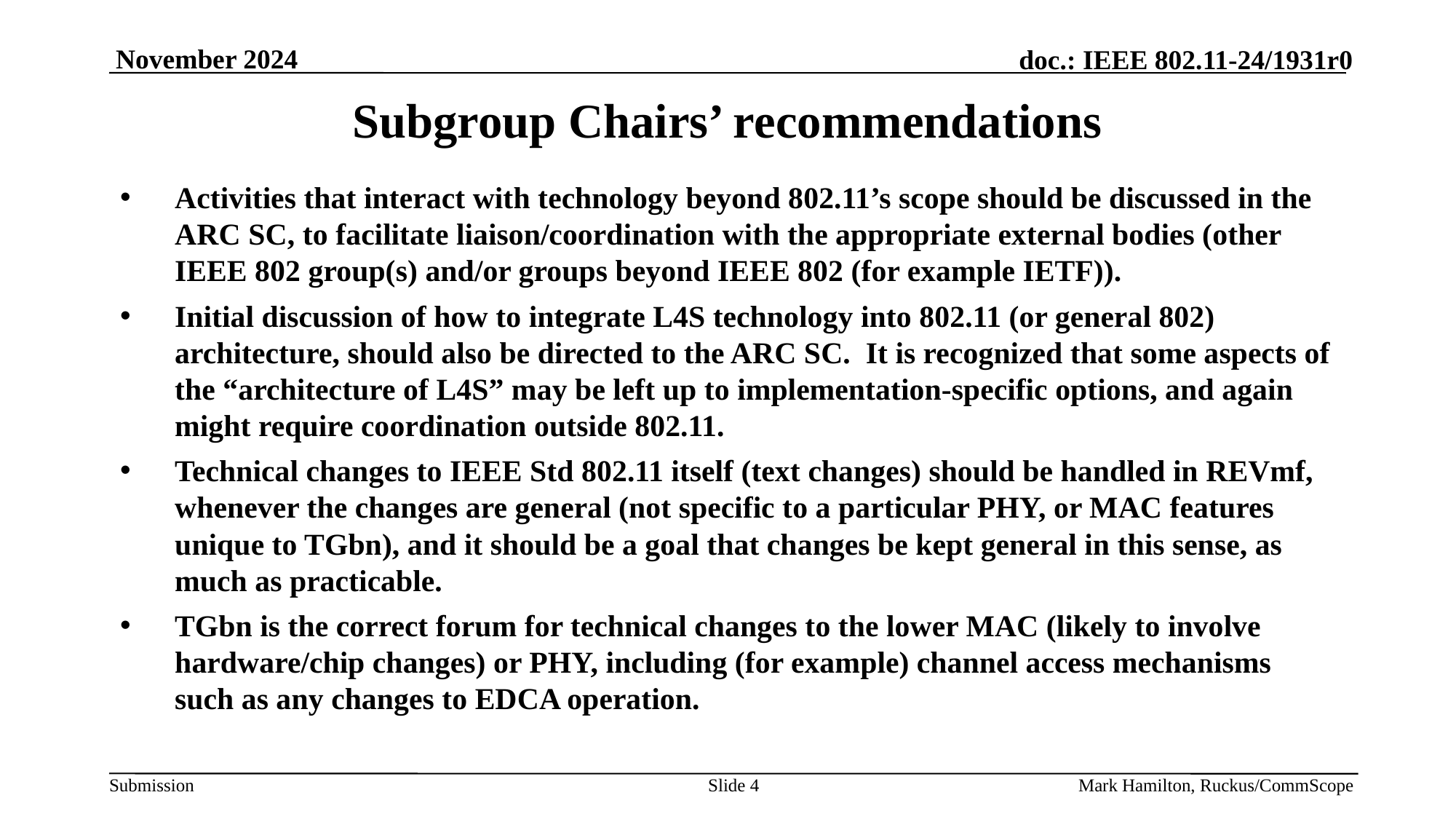

# Subgroup Chairs’ recommendations
Activities that interact with technology beyond 802.11’s scope should be discussed in the ARC SC, to facilitate liaison/coordination with the appropriate external bodies (other IEEE 802 group(s) and/or groups beyond IEEE 802 (for example IETF)).
Initial discussion of how to integrate L4S technology into 802.11 (or general 802) architecture, should also be directed to the ARC SC.  It is recognized that some aspects of the “architecture of L4S” may be left up to implementation-specific options, and again might require coordination outside 802.11.
Technical changes to IEEE Std 802.11 itself (text changes) should be handled in REVmf, whenever the changes are general (not specific to a particular PHY, or MAC features unique to TGbn), and it should be a goal that changes be kept general in this sense, as much as practicable.
TGbn is the correct forum for technical changes to the lower MAC (likely to involve hardware/chip changes) or PHY, including (for example) channel access mechanisms such as any changes to EDCA operation.
Slide 4